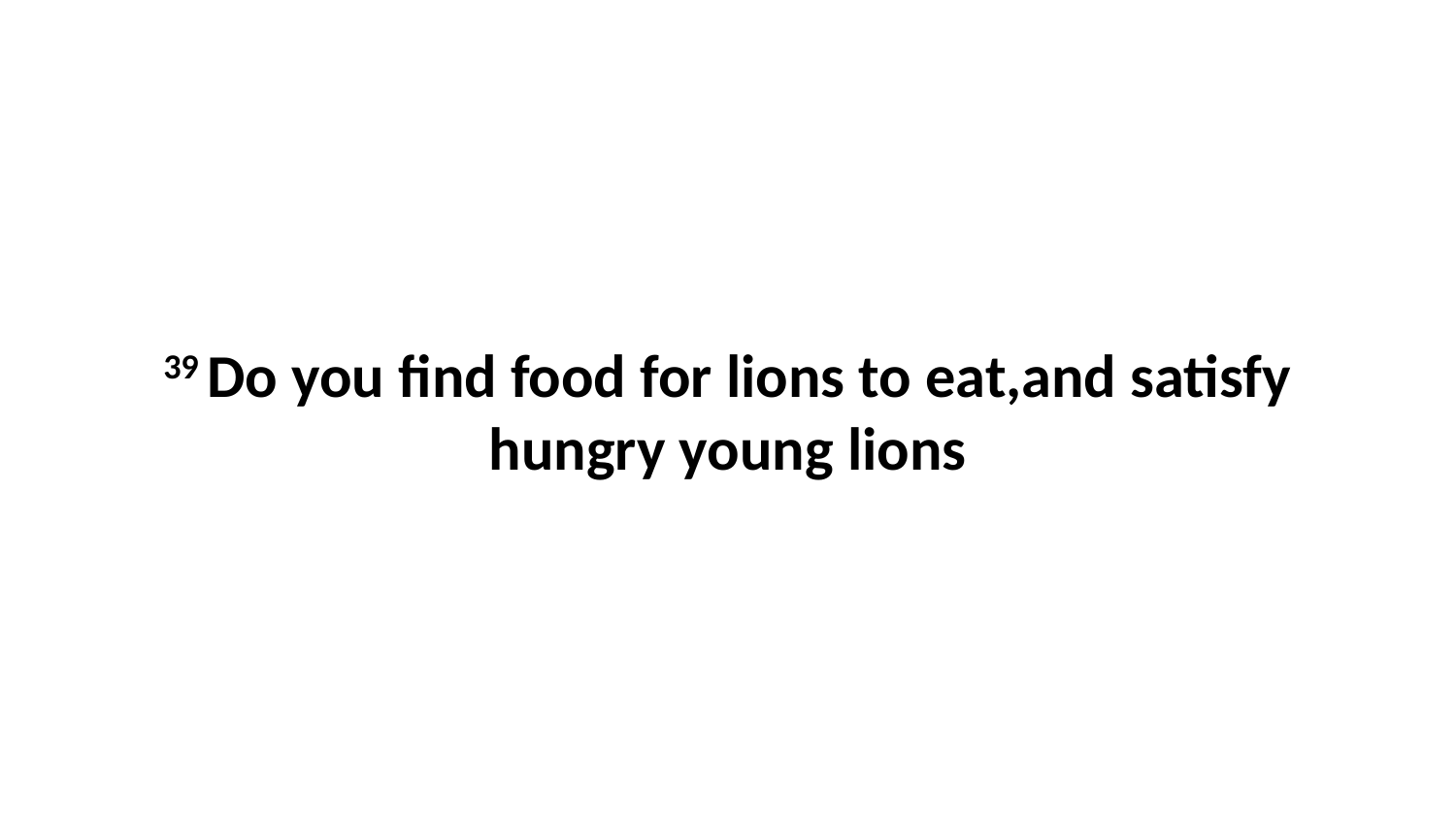

39 Do you find food for lions to eat,and satisfy hungry young lions